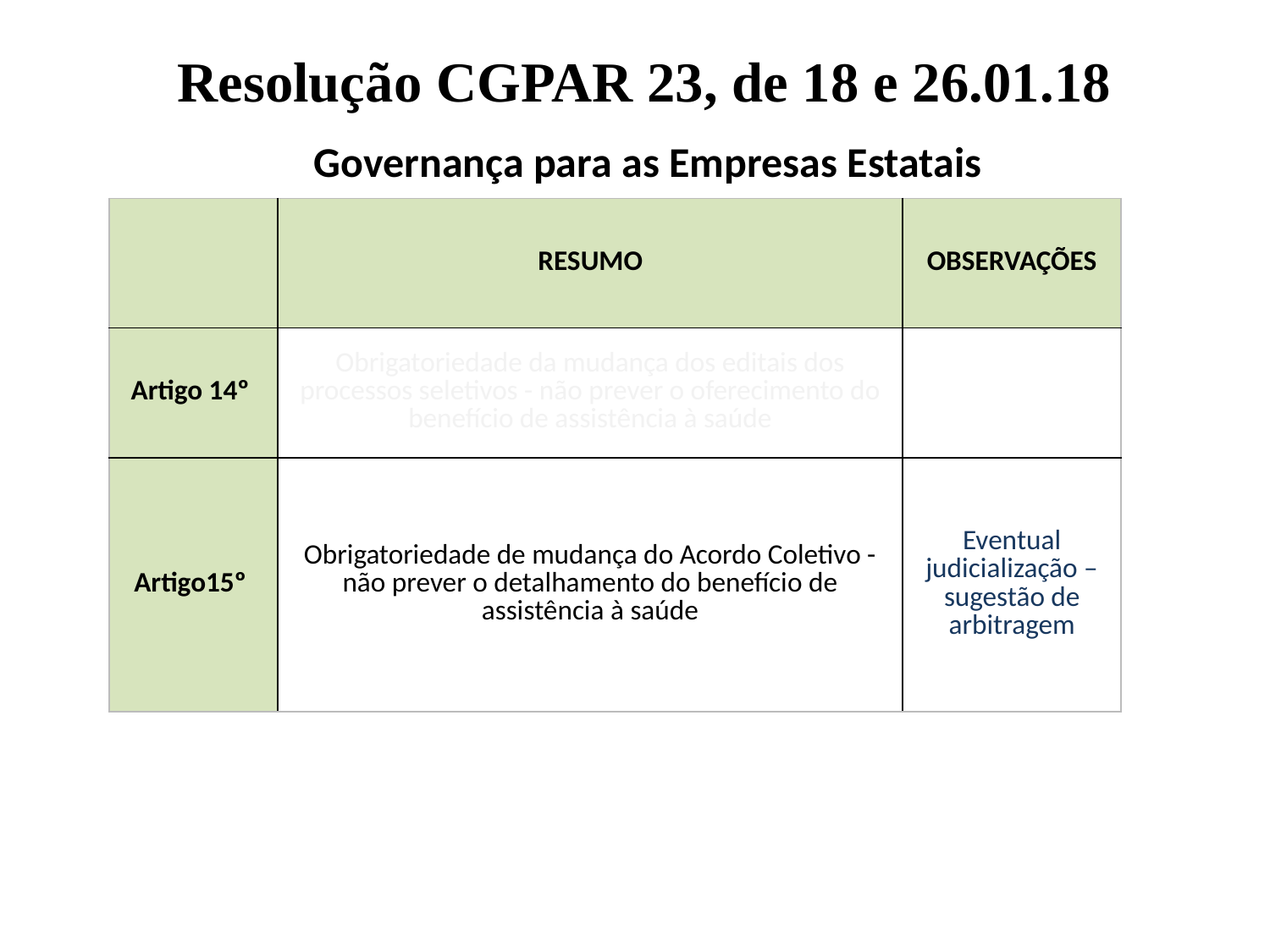

Resolução CGPAR 23, de 18 e 26.01.18
Governança para as Empresas Estatais
|  | RESUMO | OBSERVAÇÕES |
| --- | --- | --- |
| Artigo 14º | Obrigatoriedade da mudança dos editais dos processos seletivos - não prever o oferecimento do benefício de assistência à saúde |  |
| Artigo15º | Obrigatoriedade de mudança do Acordo Coletivo - não prever o detalhamento do benefício de assistência à saúde | Eventual judicialização – sugestão de arbitragem |